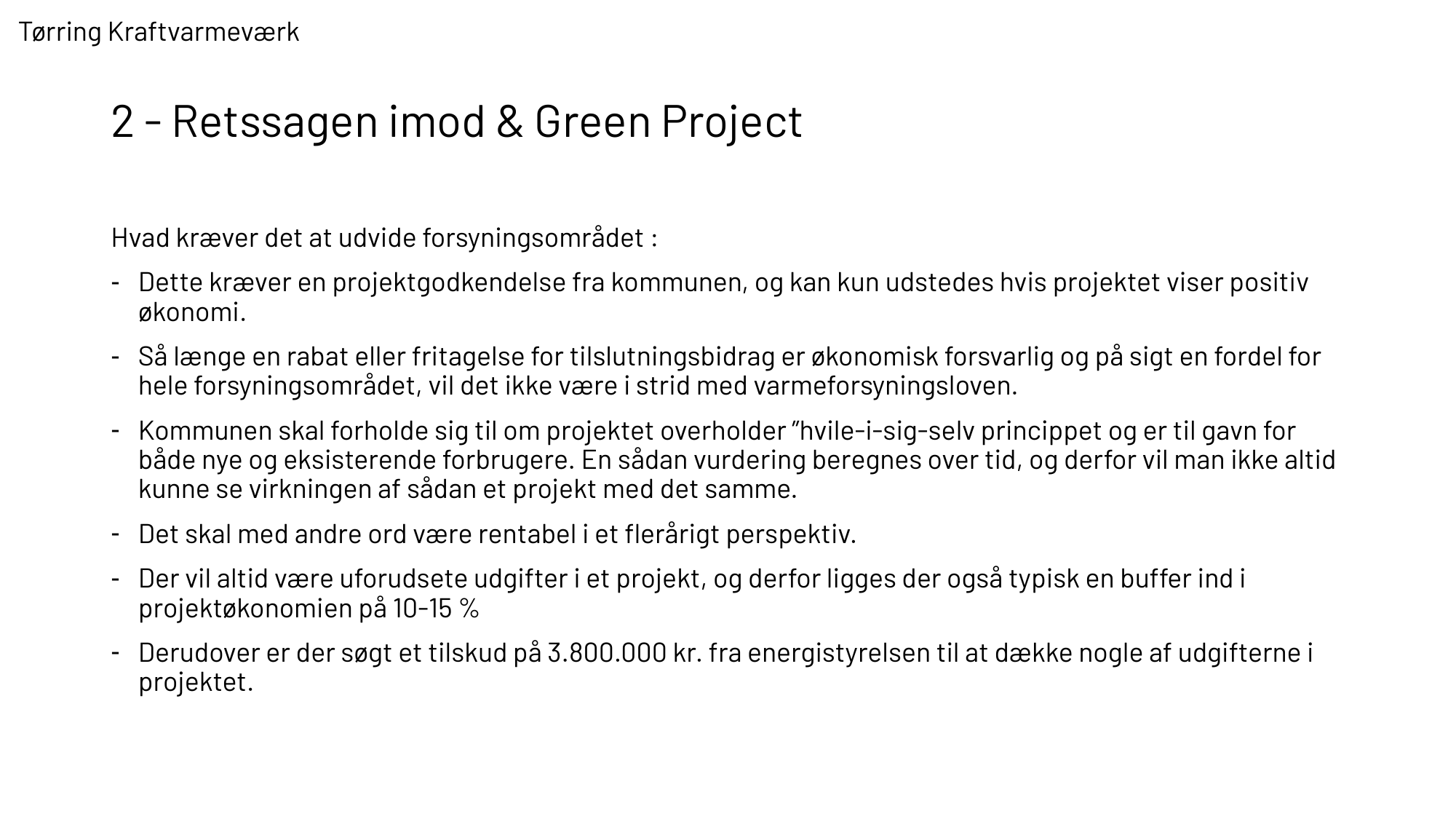

Tørring Kraftvarmeværk
# 2 - Retssagen imod & Green Project
Hvad kræver det at udvide forsyningsområdet :
Dette kræver en projektgodkendelse fra kommunen, og kan kun udstedes hvis projektet viser positiv økonomi.
Så længe en rabat eller fritagelse for tilslutningsbidrag er økonomisk forsvarlig og på sigt en fordel for hele forsyningsområdet, vil det ikke være i strid med varmeforsyningsloven.
Kommunen skal forholde sig til om projektet overholder ”hvile-i-sig-selv princippet og er til gavn for både nye og eksisterende forbrugere. En sådan vurdering beregnes over tid, og derfor vil man ikke altid kunne se virkningen af sådan et projekt med det samme.
Det skal med andre ord være rentabel i et flerårigt perspektiv.
Der vil altid være uforudsete udgifter i et projekt, og derfor ligges der også typisk en buffer ind i projektøkonomien på 10-15 %
Derudover er der søgt et tilskud på 3.800.000 kr. fra energistyrelsen til at dække nogle af udgifterne i projektet.